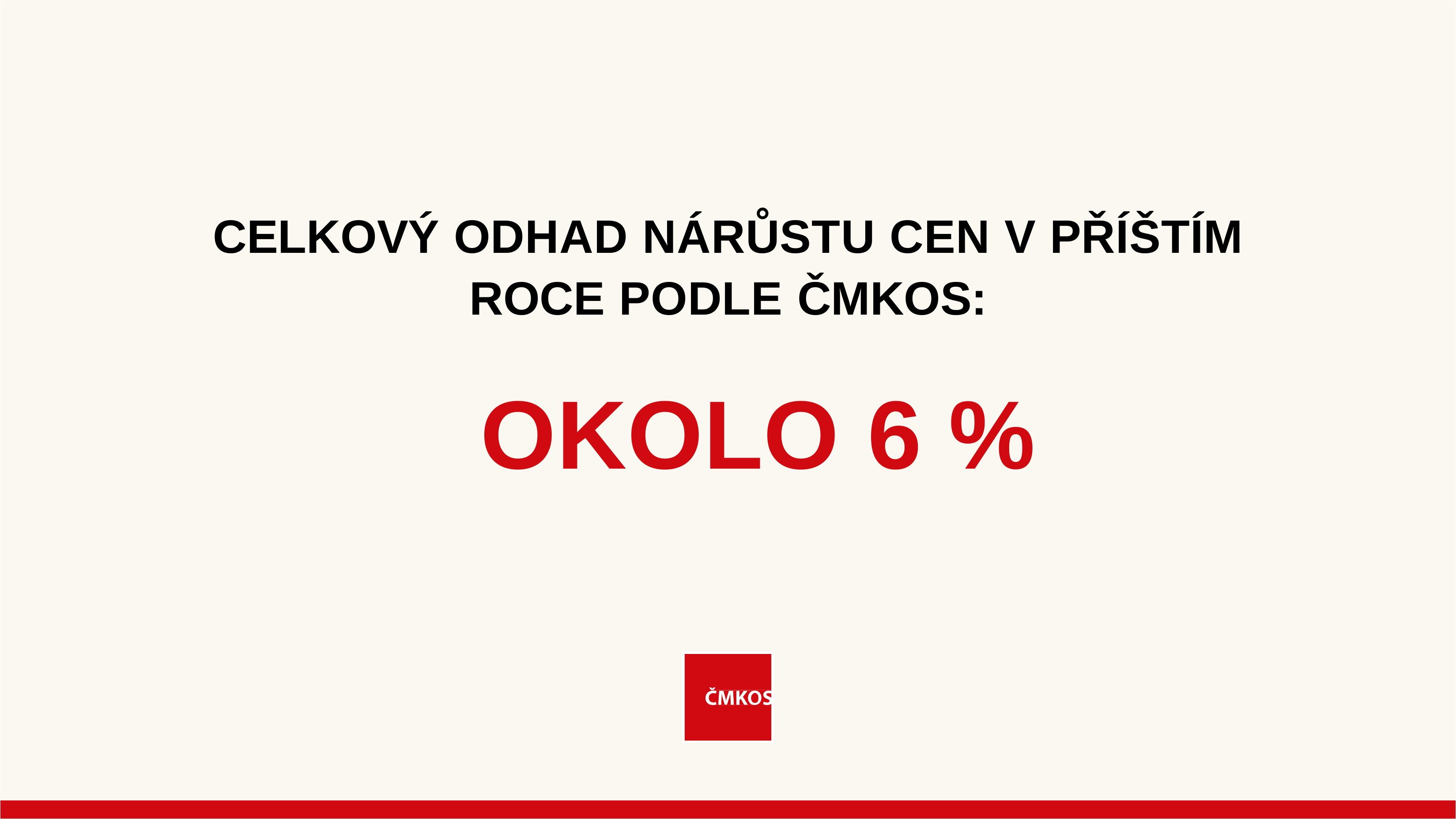

CELKOVÝ ODHAD NÁRŮSTU CEN V PŘÍŠTÍM ROCE PODLE ČMKOS:
OKOLO 6 %